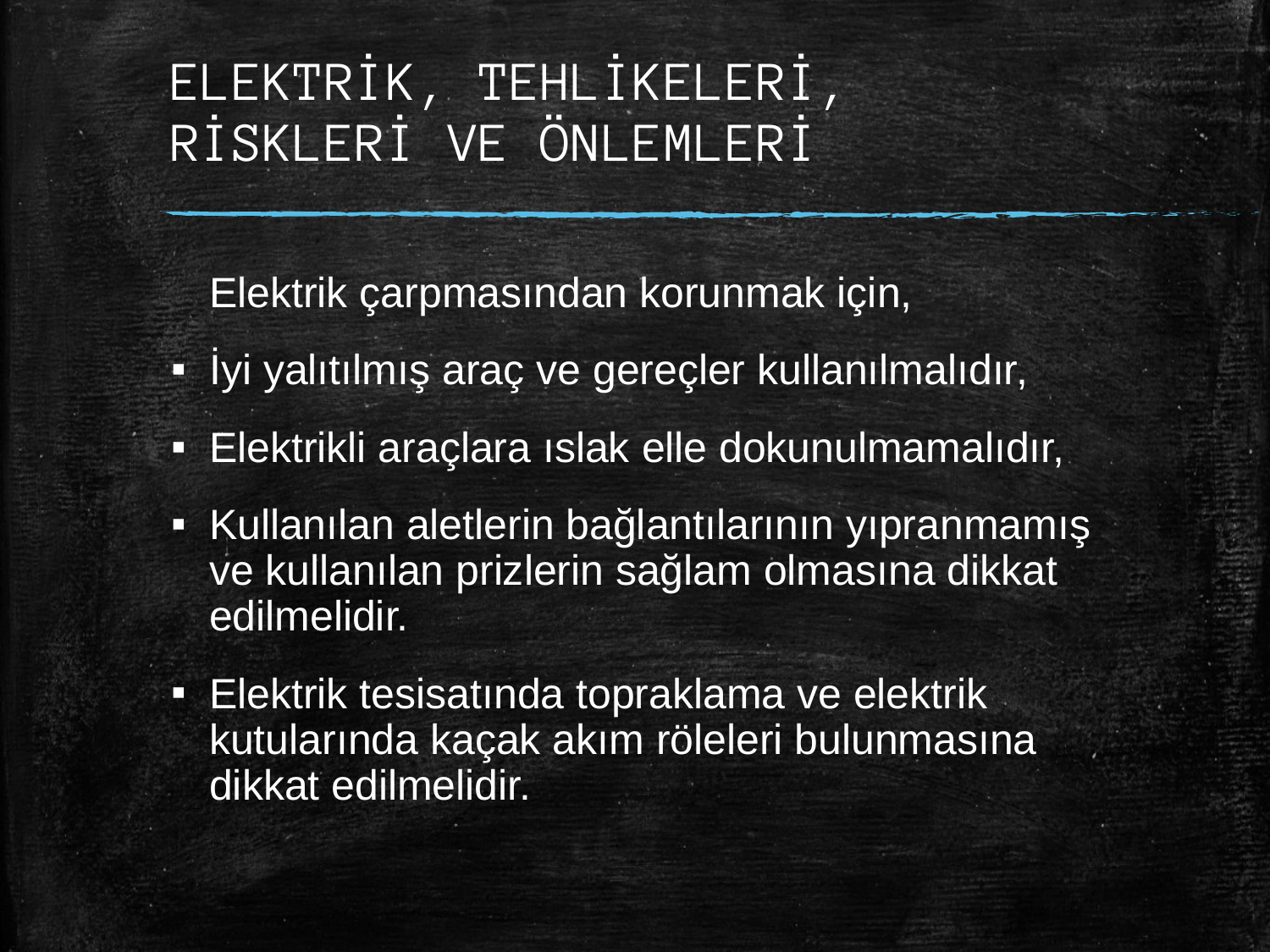

# ELEKTRİK, TEHLİKELERİ, RİSKLERİ VE ÖNLEMLERİ
	Elektrik çarpmasından korunmak için,
İyi yalıtılmış araç ve gereçler kullanılmalıdır,
Elektrikli araçlara ıslak elle dokunulmamalıdır,
Kullanılan aletlerin bağlantılarının yıpranmamış ve kullanılan prizlerin sağlam olmasına dikkat edilmelidir.
Elektrik tesisatında topraklama ve elektrik kutularında kaçak akım röleleri bulunmasına dikkat edilmelidir.